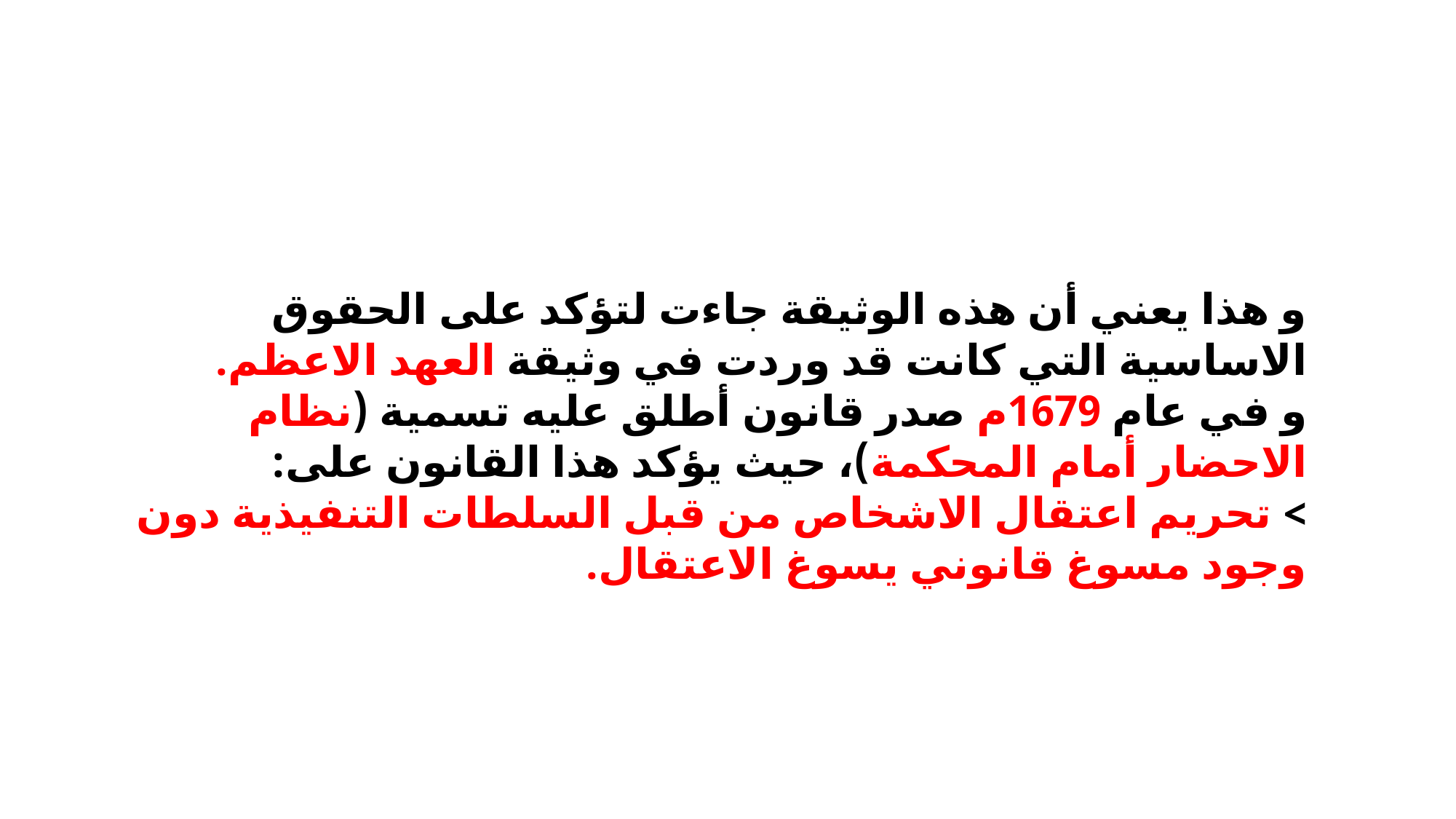

و هذا يعني أن هذه الوثيقة جاءت لتؤكد على الحقوق الاساسية التي كانت قد وردت في وثيقة العهد الاعظم.
و في عام 1679م صدر قانون أطلق عليه تسمية (نظام الاحضار أمام المحكمة)، حيث يؤكد هذا القانون على:
> تحريم اعتقال الاشخاص من قبل السلطات التنفيذية دون وجود مسوغ قانوني يسوغ الاعتقال.